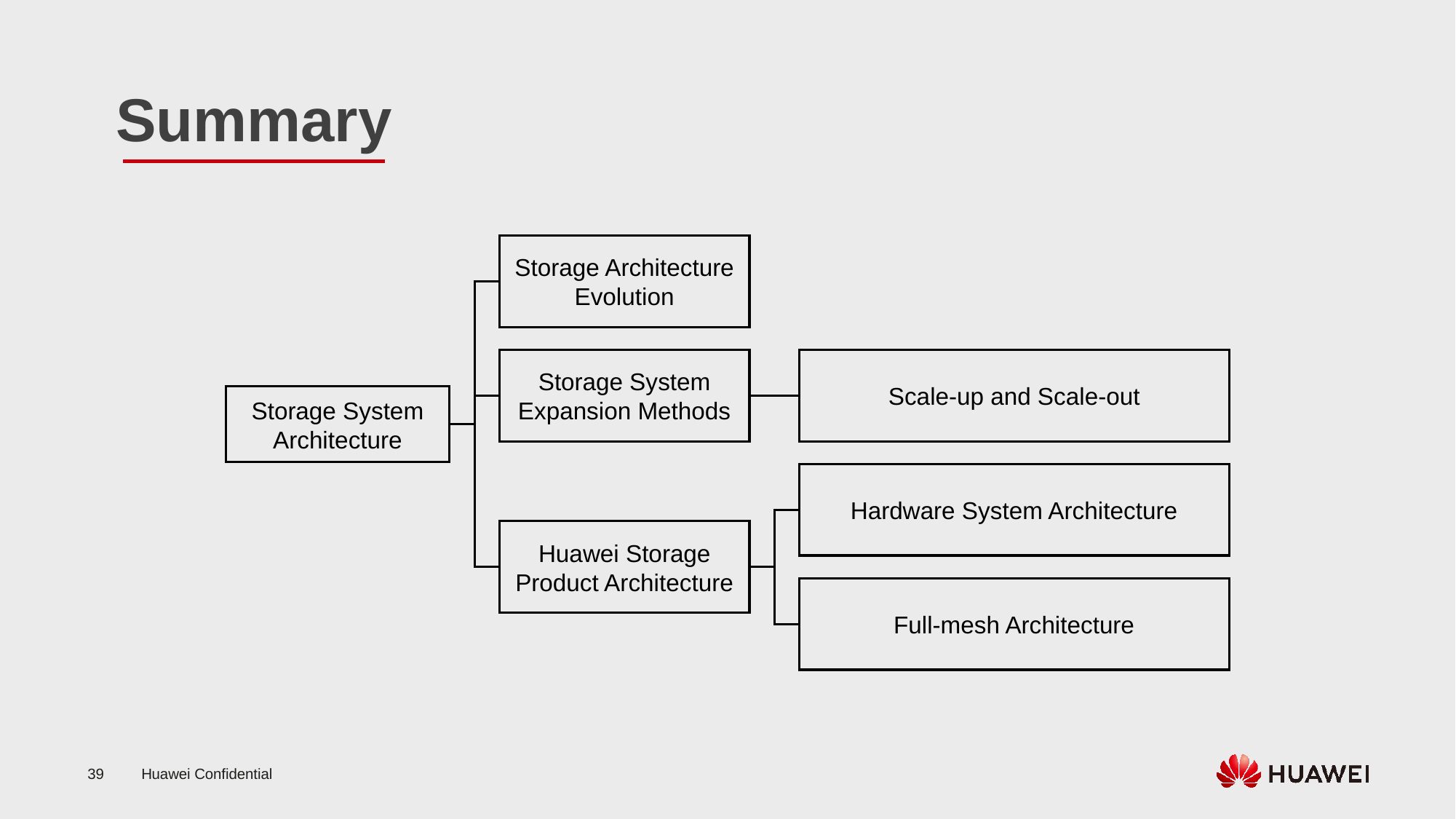

Storage Architecture Evolution

Storage System Architecture
Storage System Expansion Methods
Scale-up and Scale-out

Hardware System Architecture

Huawei Storage Product Architecture

Full-mesh Architecture